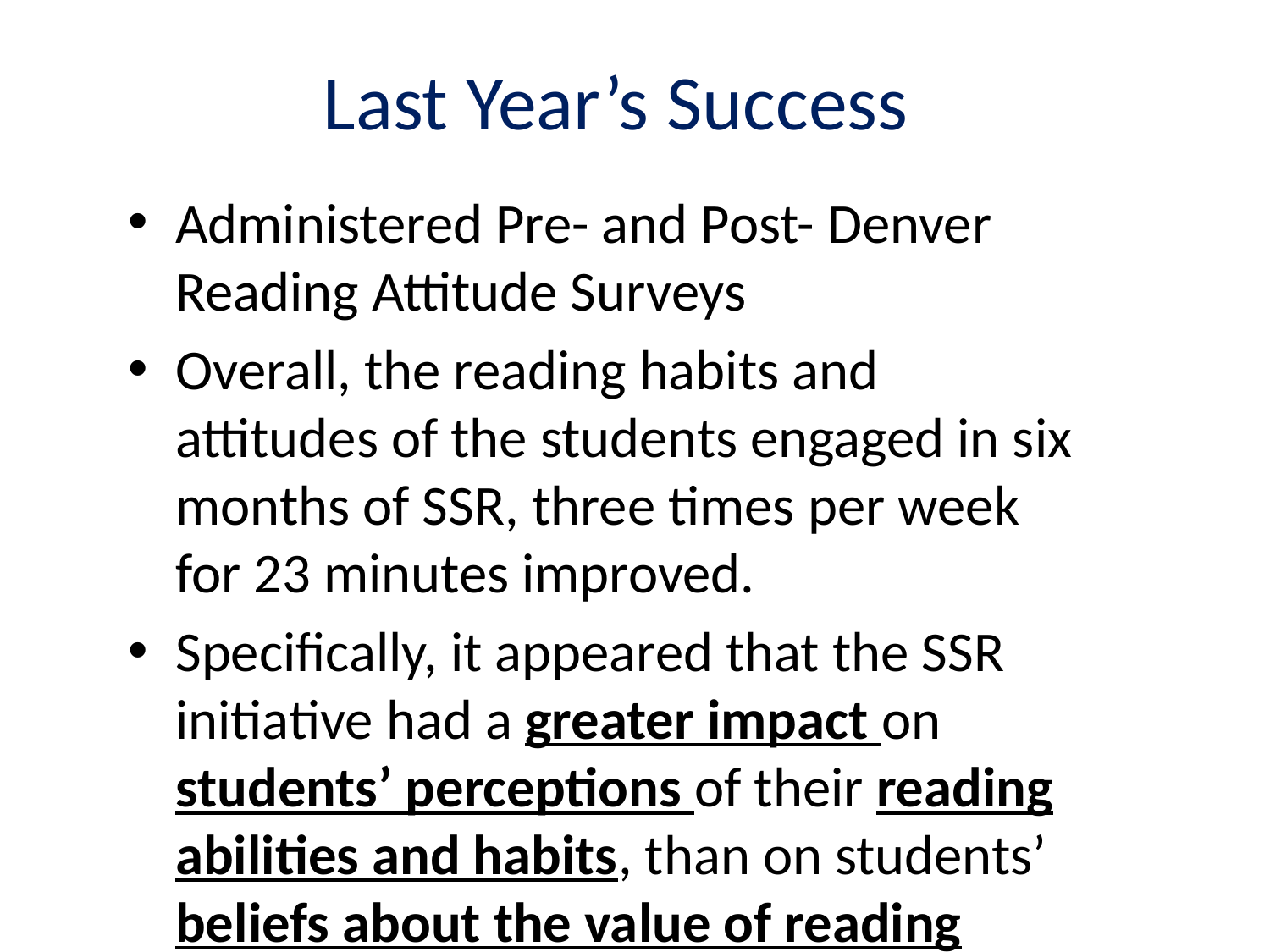

# Last Year’s Success
Administered Pre- and Post- Denver Reading Attitude Surveys
Overall, the reading habits and attitudes of the students engaged in six months of SSR, three times per week for 23 minutes improved.
Specifically, it appeared that the SSR initiative had a greater impact on students’ perceptions of their reading abilities and habits, than on students’ beliefs about the value of reading